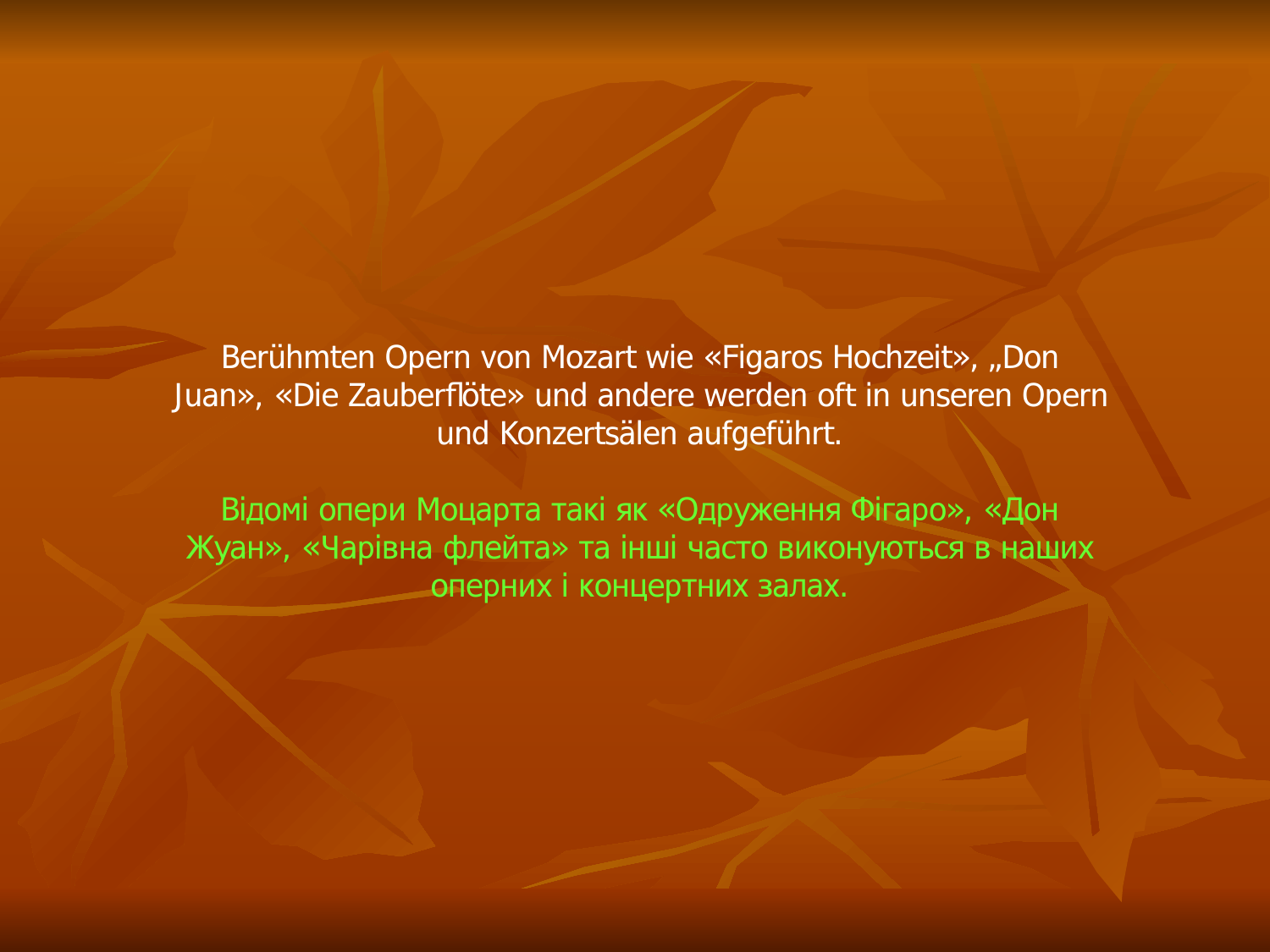

Berühmten Opern von Mozart wie «Figaros Hochzeit», „Don Juan», «Die Zauberflöte» und andere werden oft in unseren Opern und Konzertsälen aufgeführt.

Відомі опери Моцарта такі як «Одруження Фігаро», «Дон Жуан», «Чарівна флейта» та інші часто виконуються в наших оперних і концертних залах.